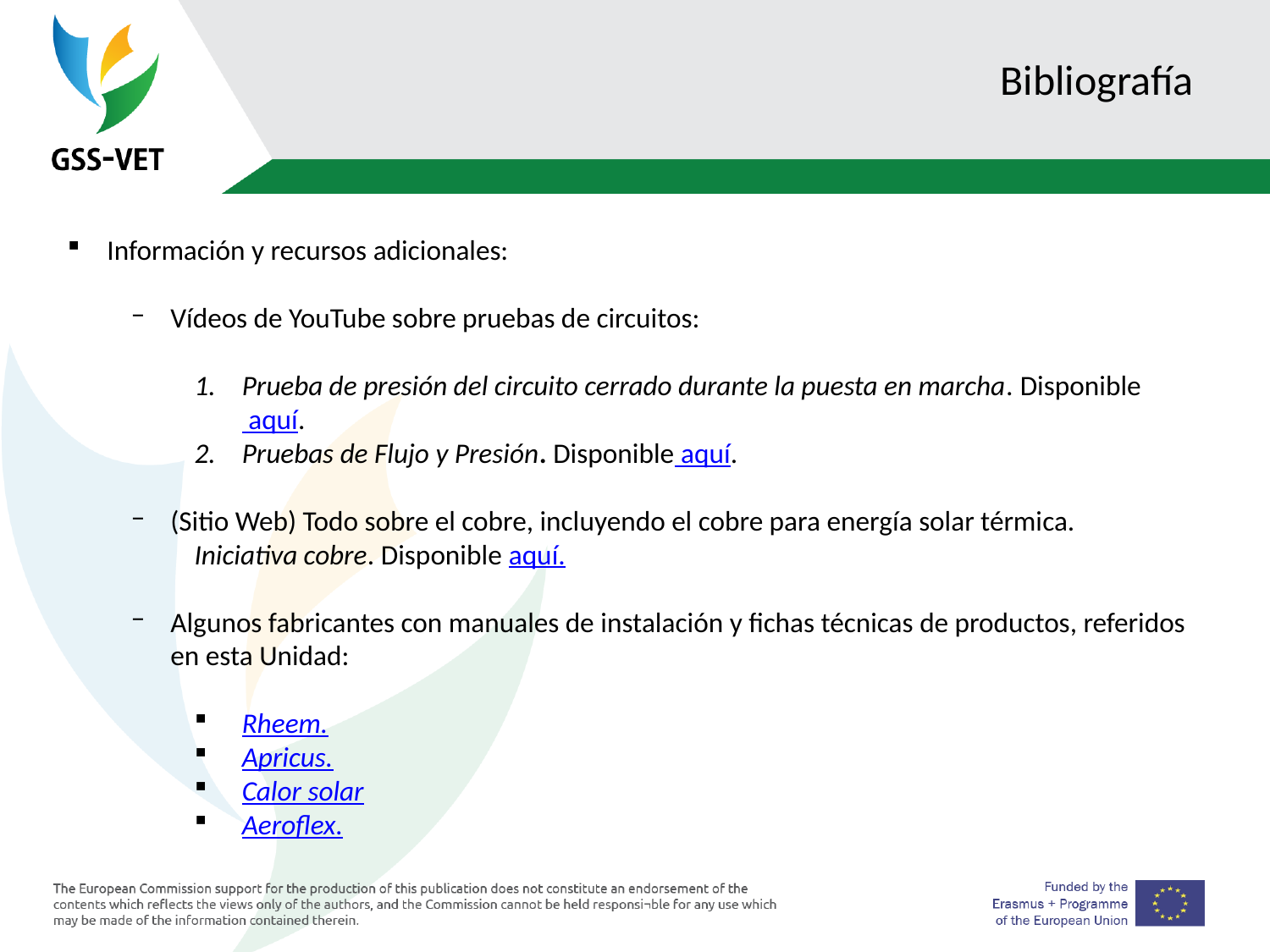

# Bibliografía
Información y recursos adicionales:

Vídeos de YouTube sobre pruebas de circuitos:

Prueba de presión del circuito cerrado durante la puesta en marcha. Disponible aquí.
Pruebas de Flujo y Presión. Disponible aquí.

(Sitio Web) Todo sobre el cobre, incluyendo el cobre para energía solar térmica.
Iniciativa cobre. Disponible aquí.

Algunos fabricantes con manuales de instalación y fichas técnicas de productos, referidos en esta Unidad:

Rheem.
Apricus.
Calor solar
Aeroflex.